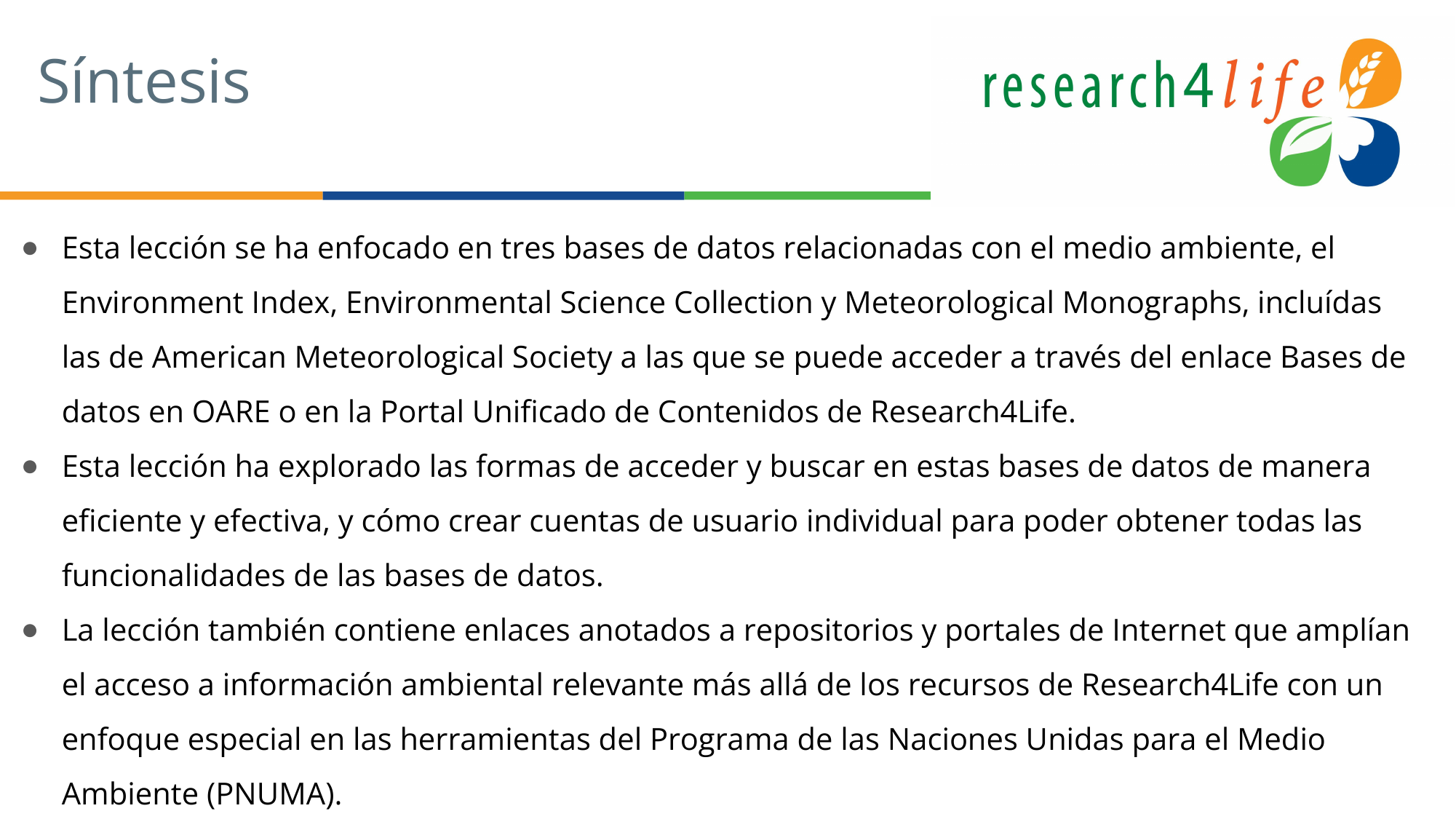

# Síntesis
Esta lección se ha enfocado en tres bases de datos relacionadas con el medio ambiente, el Environment Index, Environmental Science Collection y Meteorological Monographs, incluídas las de American Meteorological Society a las que se puede acceder a través del enlace Bases de datos en OARE o en la Portal Unificado de Contenidos de Research4Life.
Esta lección ha explorado las formas de acceder y buscar en estas bases de datos de manera eficiente y efectiva, y cómo crear cuentas de usuario individual para poder obtener todas las funcionalidades de las bases de datos.
La lección también contiene enlaces anotados a repositorios y portales de Internet que amplían el acceso a información ambiental relevante más allá de los recursos de Research4Life con un enfoque especial en las herramientas del Programa de las Naciones Unidas para el Medio Ambiente (PNUMA).